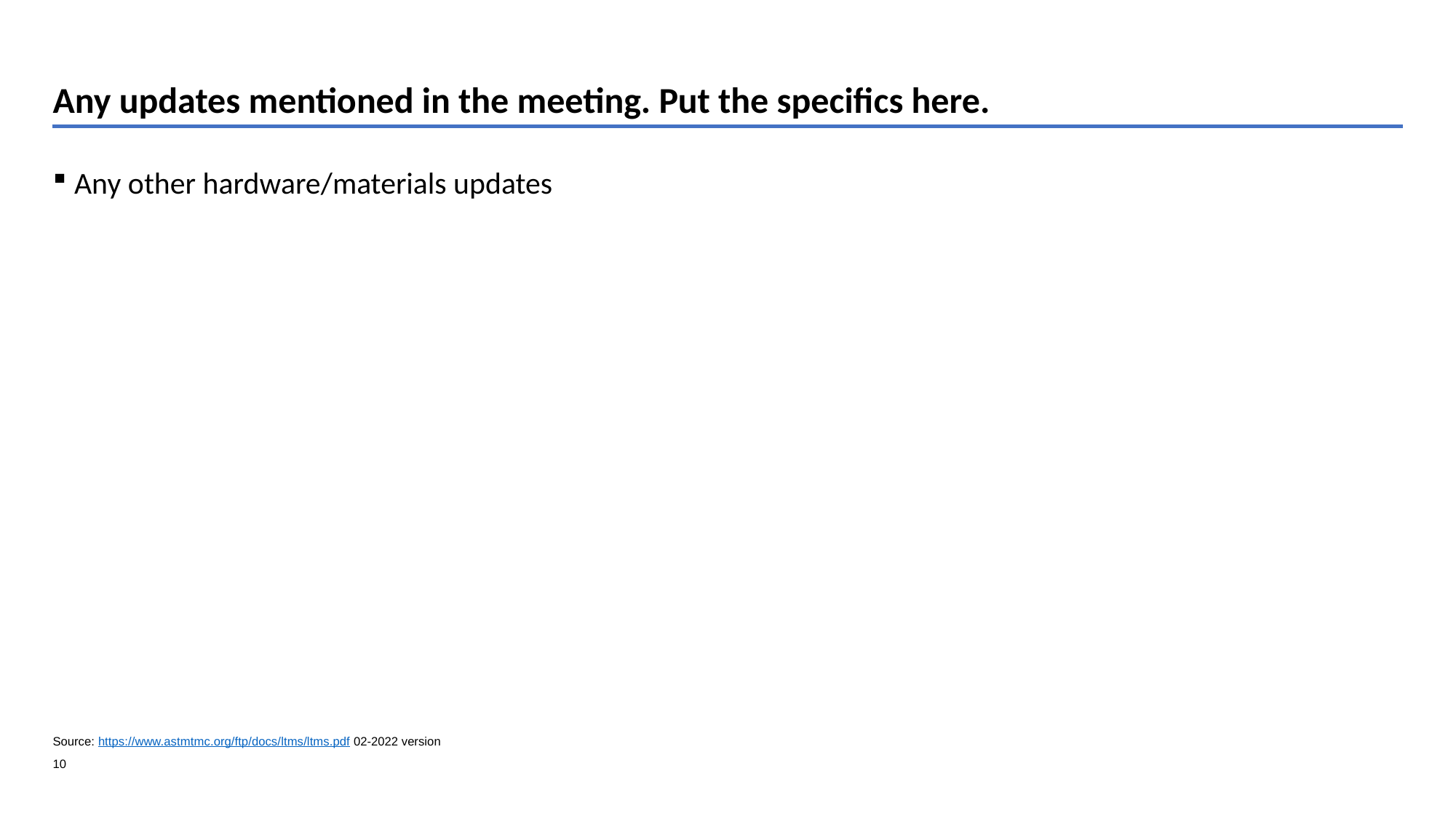

# Any updates mentioned in the meeting. Put the specifics here.
Any other hardware/materials updates
Source: https://www.astmtmc.org/ftp/docs/ltms/ltms.pdf 02-2022 version